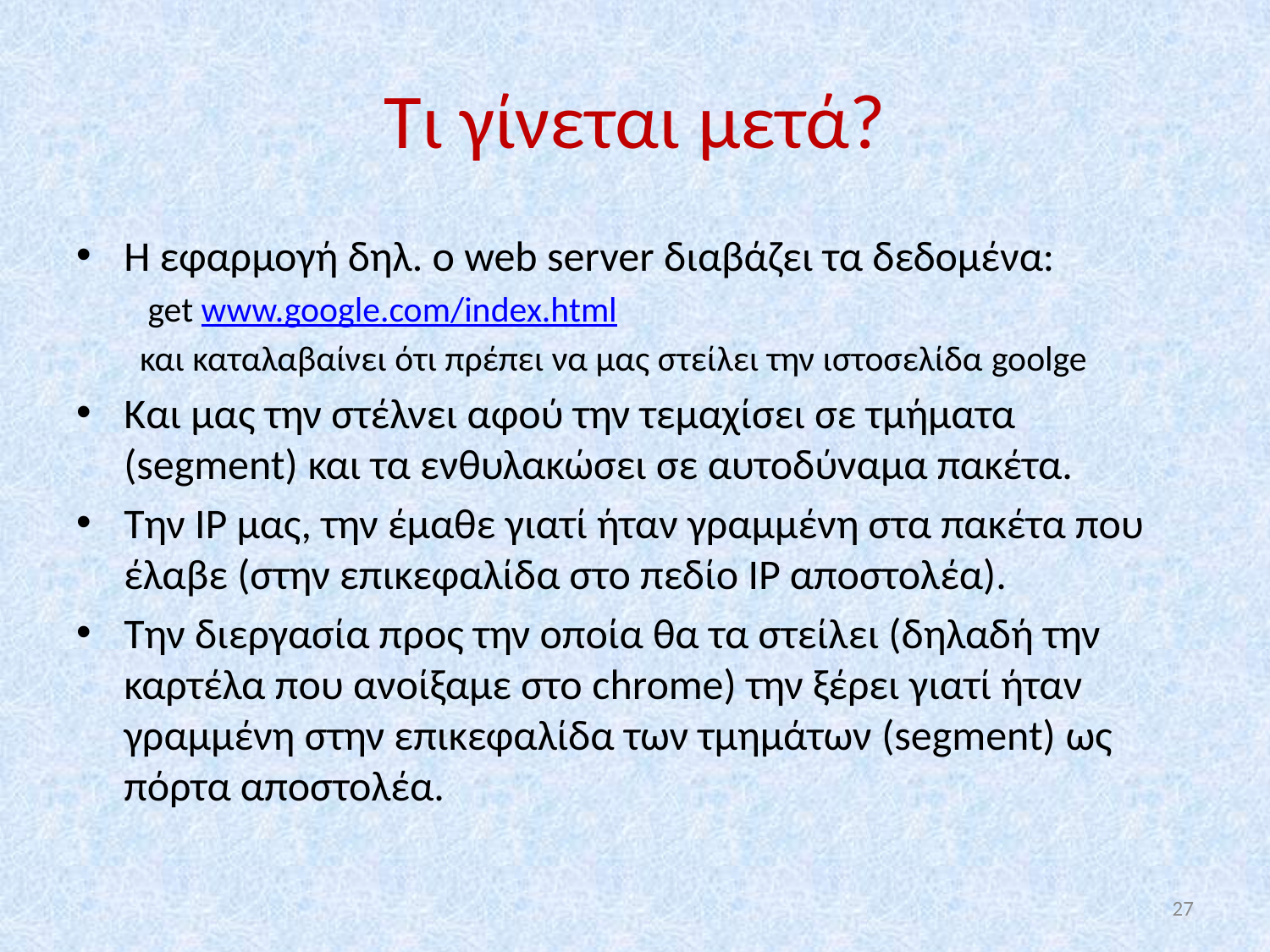

# Τι γίνεται μετά?
Η εφαρμογή δηλ. ο web server διαβάζει τα δεδομένα:
 get www.google.com/index.html
και καταλαβαίνει ότι πρέπει να μας στείλει την ιστοσελίδα goolge
Και μας την στέλνει αφού την τεμαχίσει σε τμήματα (segment) και τα ενθυλακώσει σε αυτοδύναμα πακέτα.
Την IP μας, την έμαθε γιατί ήταν γραμμένη στα πακέτα που έλαβε (στην επικεφαλίδα στο πεδίο IP αποστολέα).
Την διεργασία προς την οποία θα τα στείλει (δηλαδή την καρτέλα που ανοίξαμε στο chrome) την ξέρει γιατί ήταν γραμμένη στην επικεφαλίδα των τμημάτων (segment) ως πόρτα αποστολέα.

27